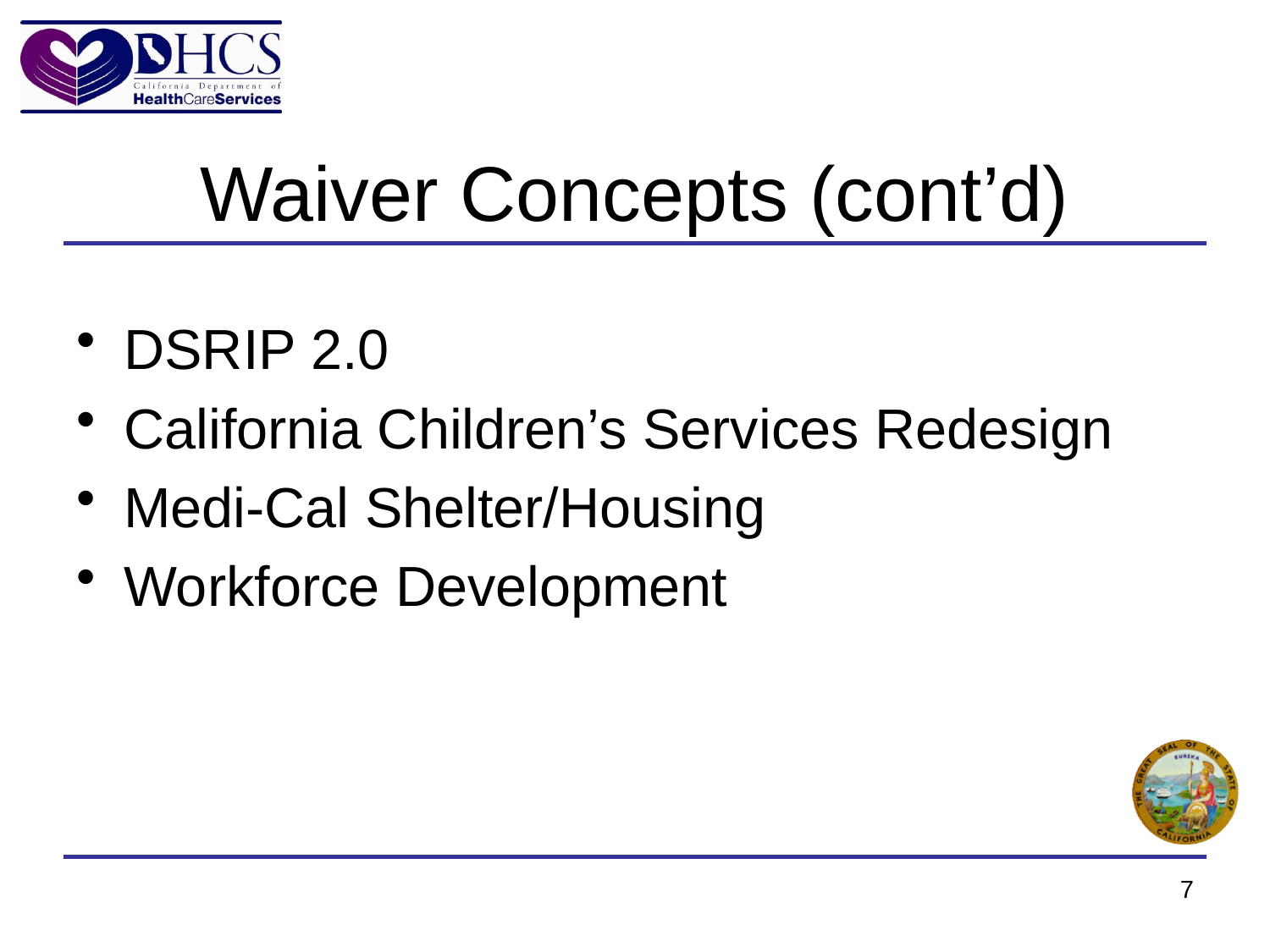

# Waiver Concepts (cont’d)
DSRIP 2.0
California Children’s Services Redesign
Medi-Cal Shelter/Housing
Workforce Development

7